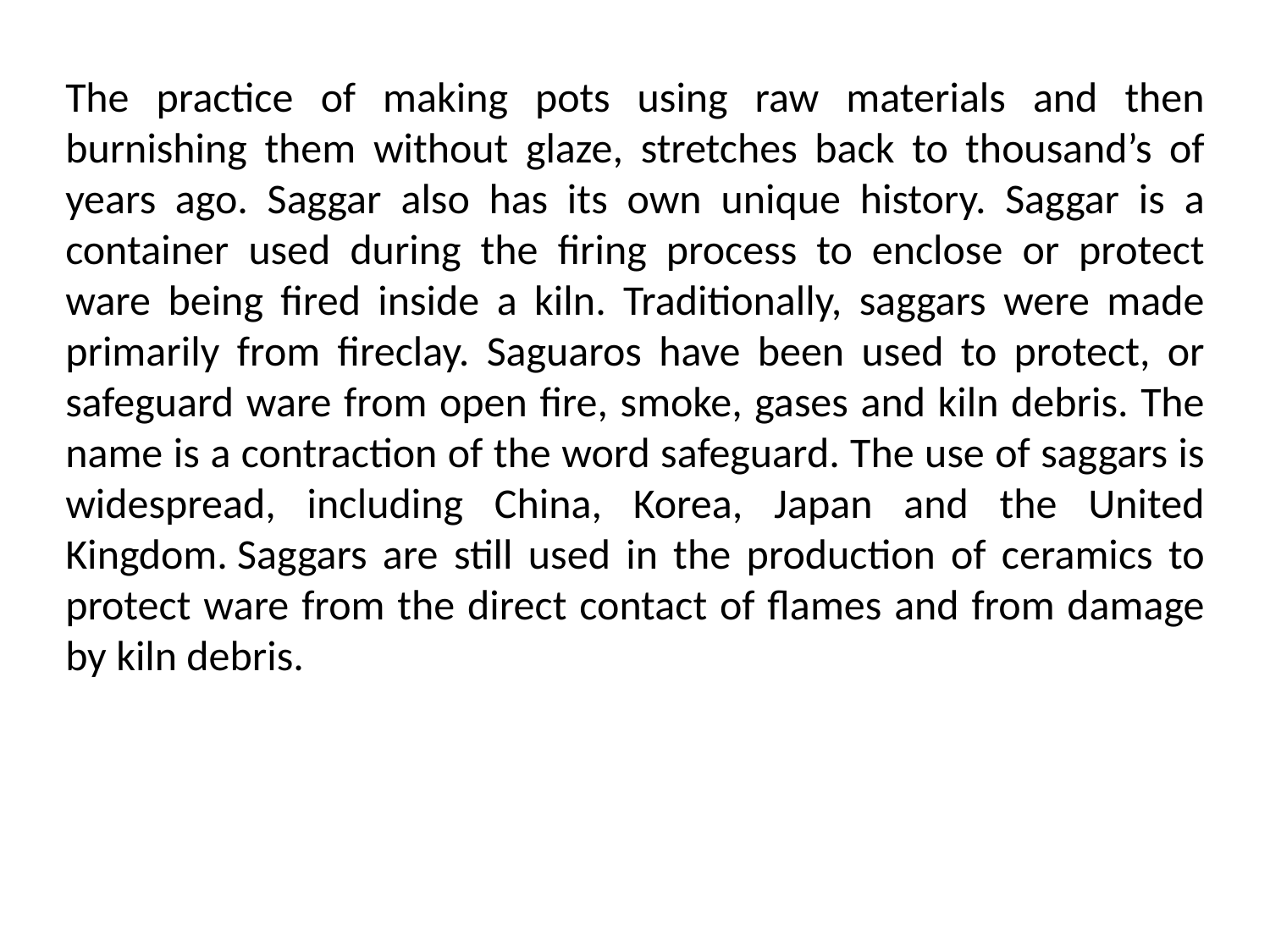

The practice of making pots using raw materials and then burnishing them without glaze, stretches back to thousand’s of years ago. Saggar also has its own unique history. Saggar is a container used during the firing process to enclose or protect ware being fired inside a kiln. Traditionally, saggars were made primarily from fireclay. Saguaros have been used to protect, or safeguard ware from open fire, smoke, gases and kiln debris. The name is a contraction of the word safeguard. The use of saggars is widespread, including China, Korea, Japan and the United Kingdom. Saggars are still used in the production of ceramics to protect ware from the direct contact of flames and from damage by kiln debris.